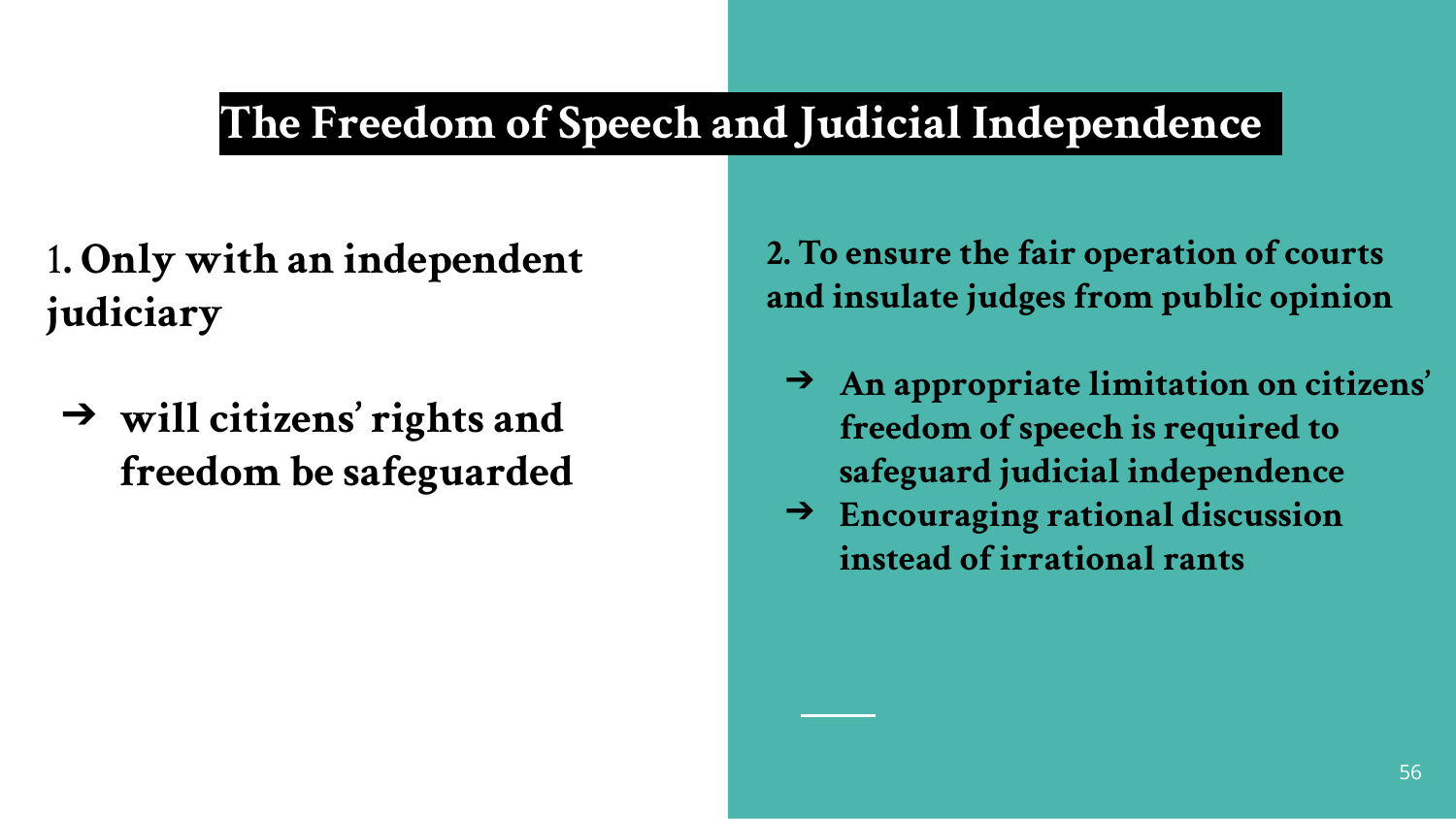

# The Freedom of Speech and Judicial Independence
1. Only with an independent judiciary

will citizens’ rights and freedom be safeguarded

2. To ensure the fair operation of courts and insulate judges from public opinion

An appropriate limitation on citizens’ freedom of speech is required to safeguard judicial independence
Encouraging rational discussion instead of irrational rants

56